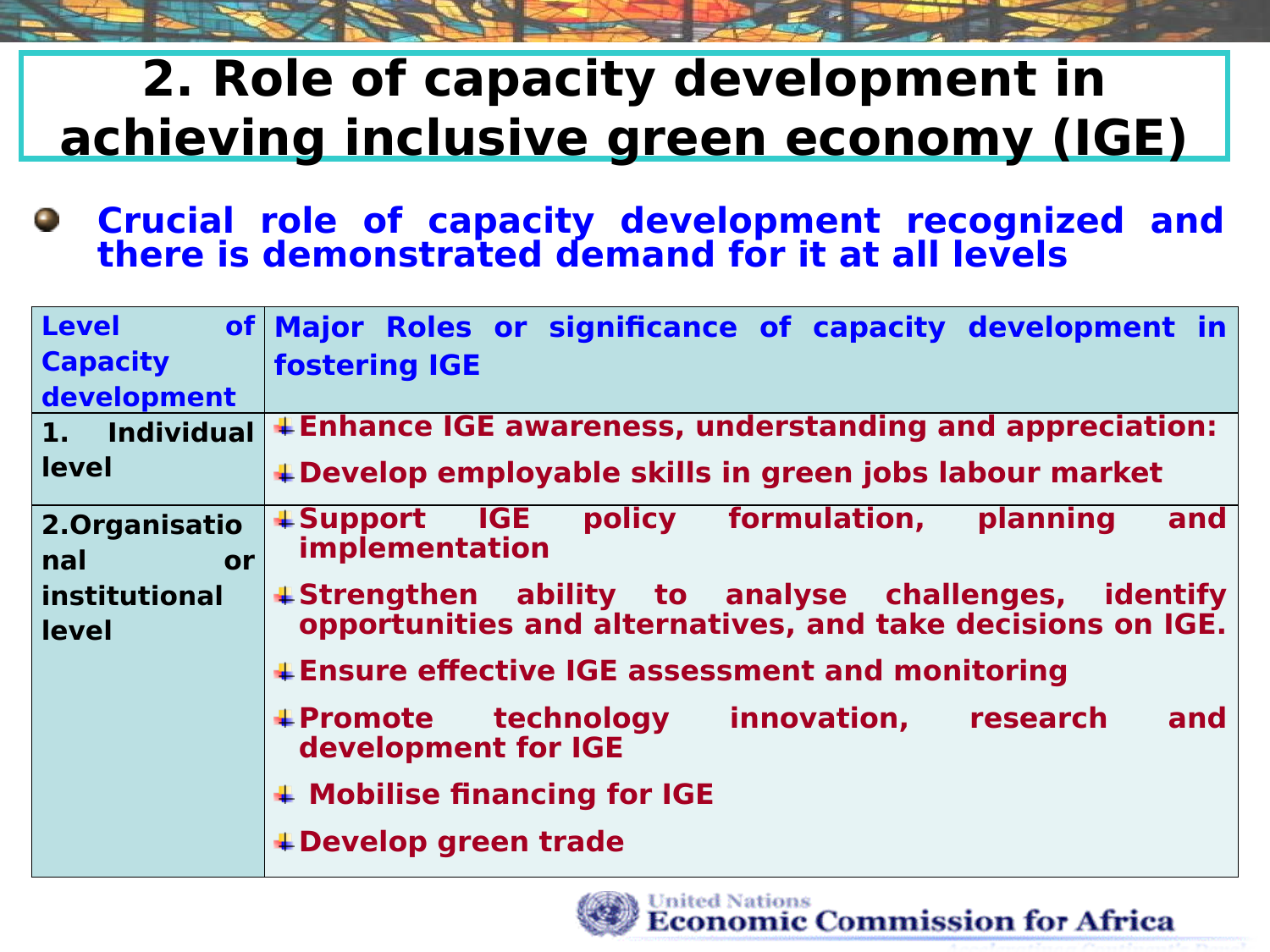

2. Role of capacity development in achieving inclusive green economy (IGE)

Crucial role of capacity development recognized and there is demonstrated demand for it at all levels

| Level of Capacity development | Major Roles or significance of capacity development in fostering IGE |
| --- | --- |
| 1. Individual level | Enhance IGE awareness, understanding and appreciation: Develop employable skills in green jobs labour market |
| 2.Organisational or institutional level | Support IGE policy formulation, planning and implementation Strengthen ability to analyse challenges, identify opportunities and alternatives, and take decisions on IGE. Ensure effective IGE assessment and monitoring Promote technology innovation, research and development for IGE Mobilise financing for IGE Develop green trade |